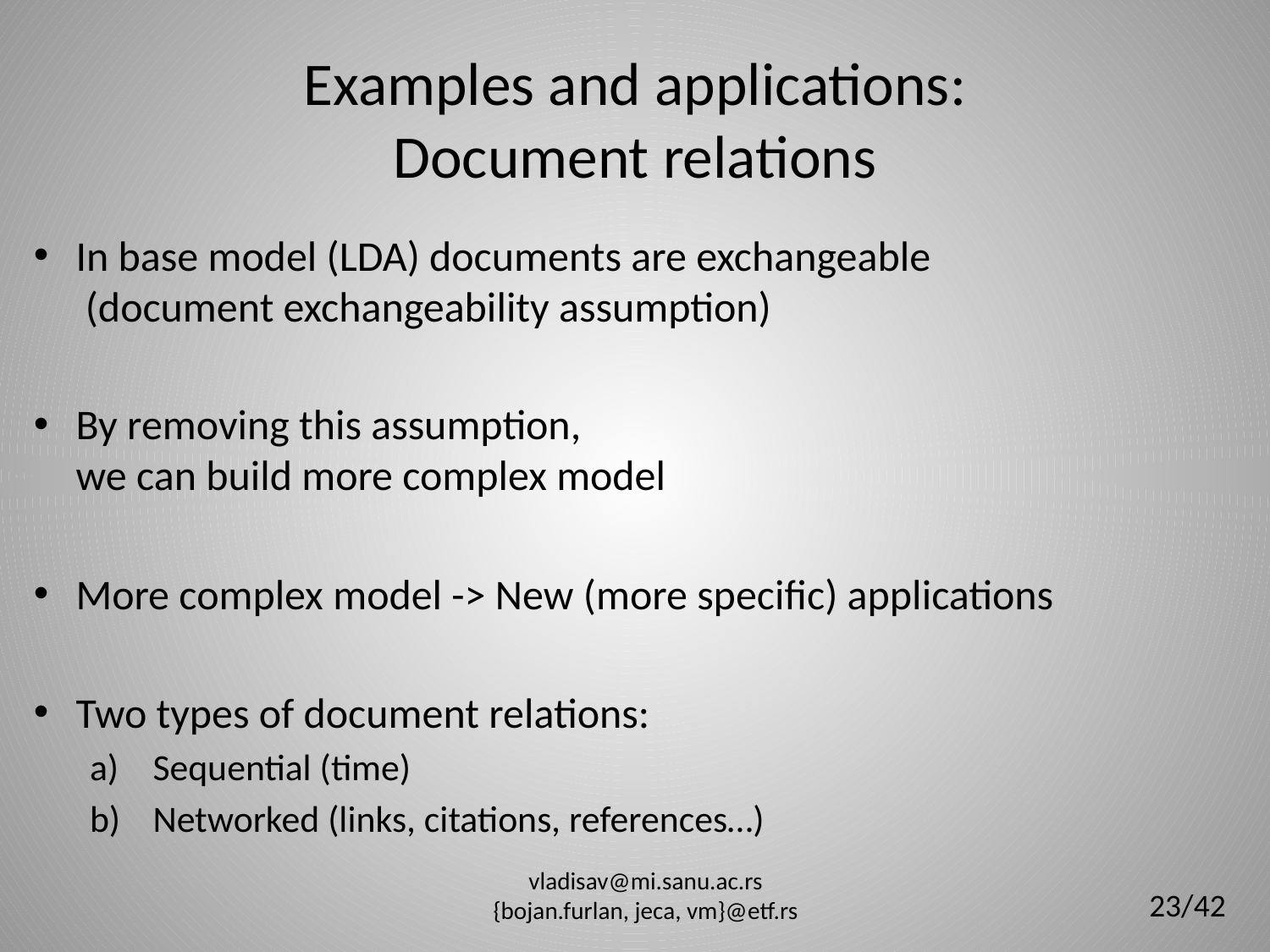

# Examples and applications: Document relations
In base model (LDA) documents are exchangeable
 (document exchangeability assumption)

By removing this assumption,
we can build more complex model

More complex model -> New (more specific) applications

Two types of document relations:
Sequential (time)
Networked (links, citations, references…)